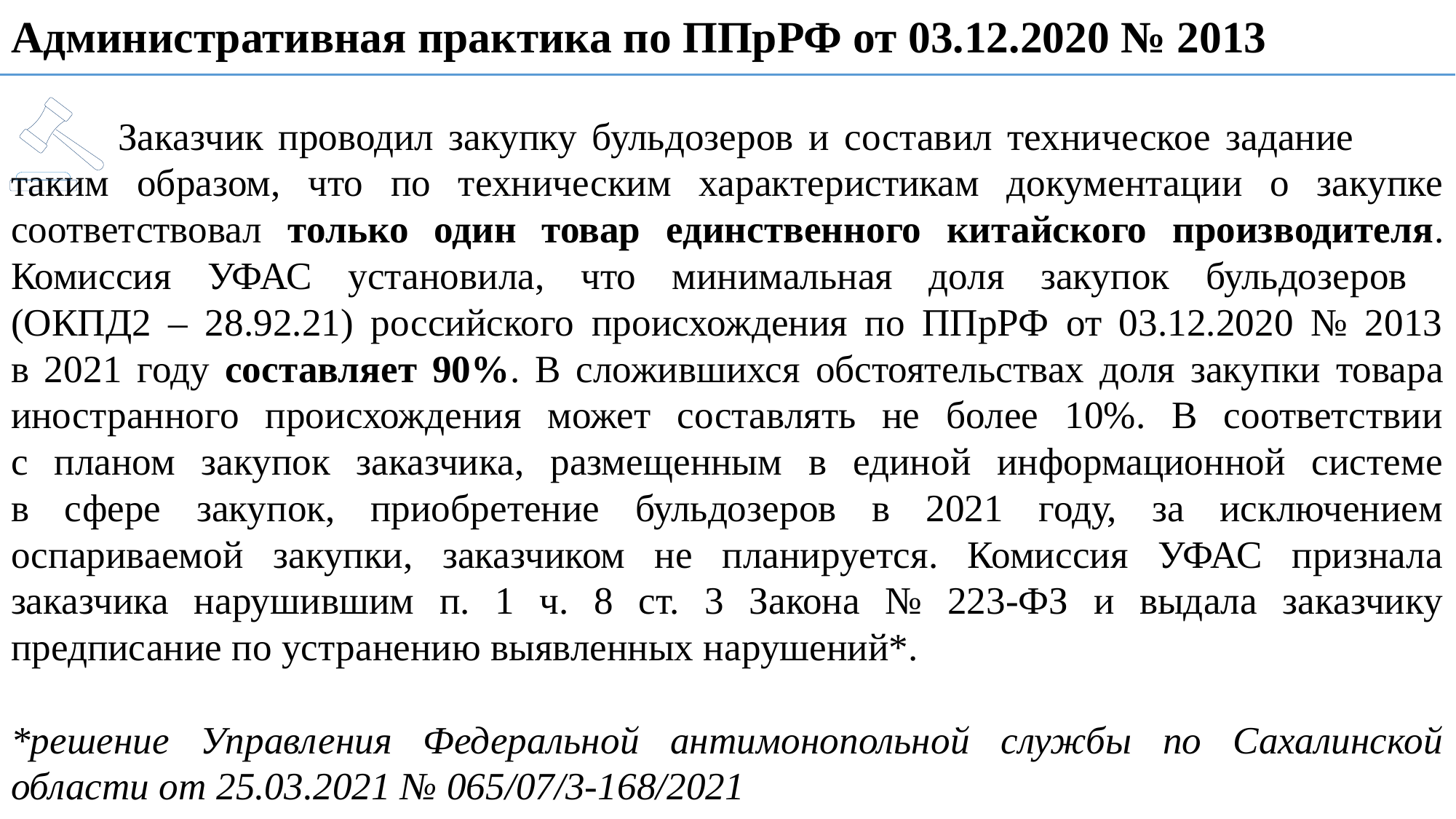

# Административная практика по ППрРФ от 03.12.2020 № 2013

	Заказчик проводил закупку бульдозеров и составил техническое задание 	таким образом, что по техническим характеристикам документации о закупке соответствовал только один товар единственного китайского производителя. Комиссия УФАС установила, что минимальная доля закупок бульдозеров
(ОКПД2 – 28.92.21) российского происхождения по ППрРФ от 03.12.2020 № 2013
в 2021 году составляет 90%. В сложившихся обстоятельствах доля закупки товара иностранного происхождения может составлять не более 10%. В соответствии
с планом закупок заказчика, размещенным в единой информационной системе
в сфере закупок, приобретение бульдозеров в 2021 году, за исключением оспариваемой закупки, заказчиком не планируется. Комиссия УФАС признала заказчика нарушившим п. 1 ч. 8 ст. 3 Закона № 223-ФЗ и выдала заказчику предписание по устранению выявленных нарушений*.

*решение Управления Федеральной антимонопольной службы по Сахалинской области от 25.03.2021 № 065/07/3-168/2021